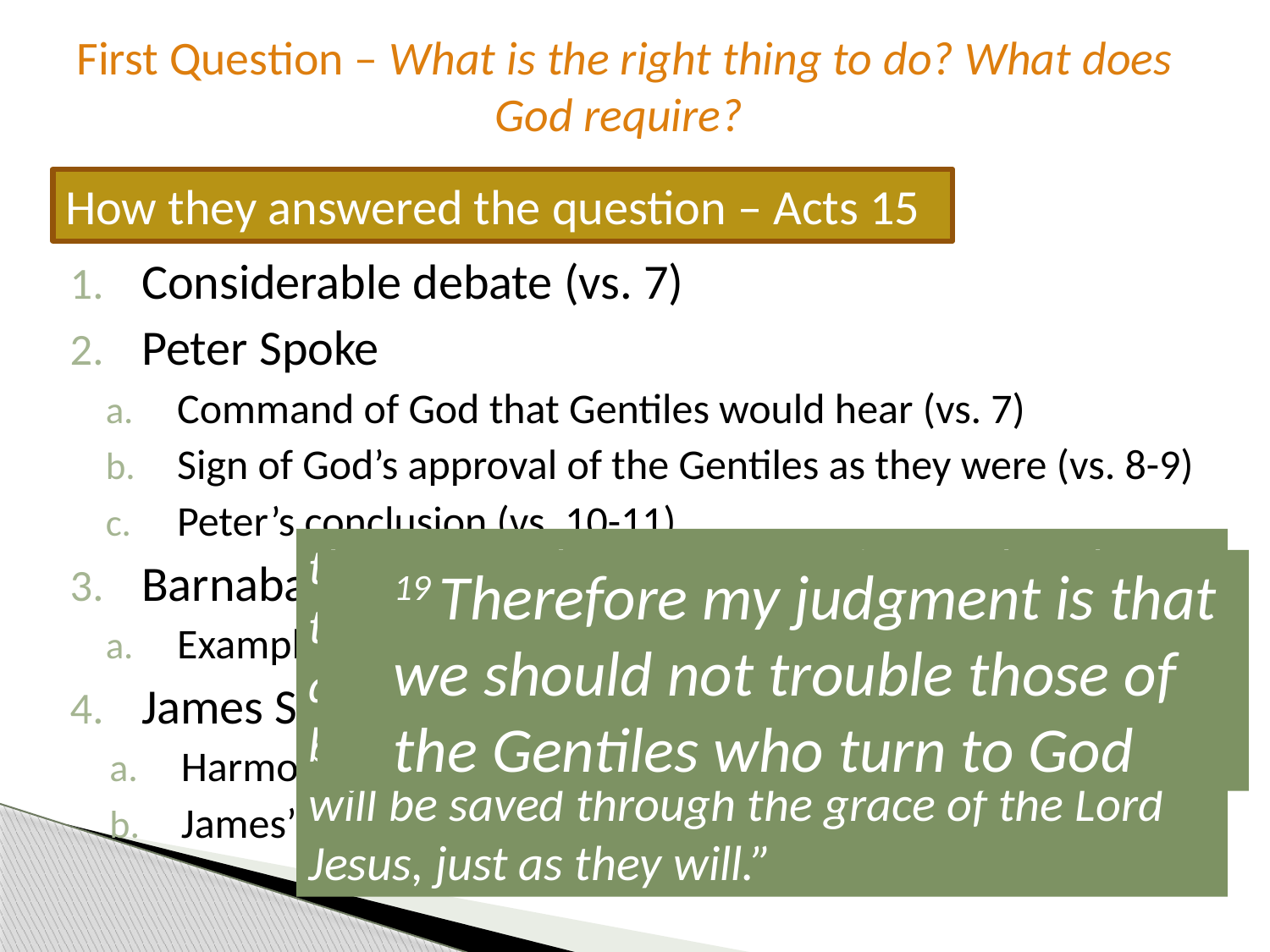

# First Question – What is the right thing to do? What does God require?
How they answered the question – Acts 15
Considerable debate (vs. 7)
Peter Spoke
Command of God that Gentiles would hear (vs. 7)
Sign of God’s approval of the Gentiles as they were (vs. 8-9)
Peter’s conclusion (vs. 10-11)
Barnabas and Paul Spoke
Examples of conversion approved by God
James Spoke
Harmony of the scriptures (vs. 15-18)
James’ conclusion (vs. 19)

therefore, why are you putting God to the test by placing a yoke on the neck of the disciples that neither our fathers nor we have been able to bear? 11 But we believe that we will be saved through the grace of the Lord Jesus, just as they will.”
19 Therefore my judgment is that we should not trouble those of the Gentiles who turn to God